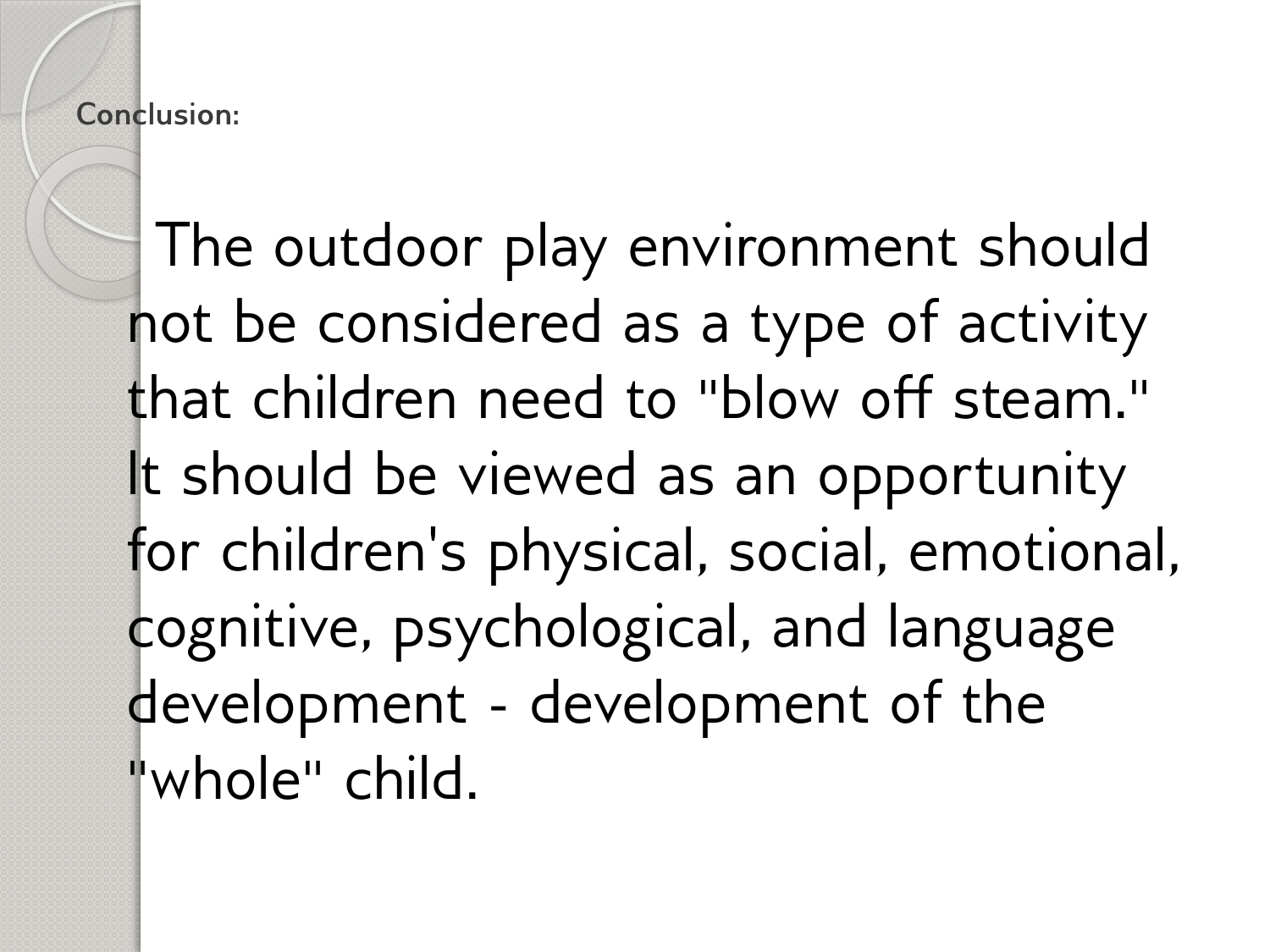

# Conclusion:
    The outdoor play environment should not be considered as a type of activity that children need to "blow off steam." It should be viewed as an opportunity for children's physical, social, emotional, cognitive, psychological, and language development - development of the "whole" child.